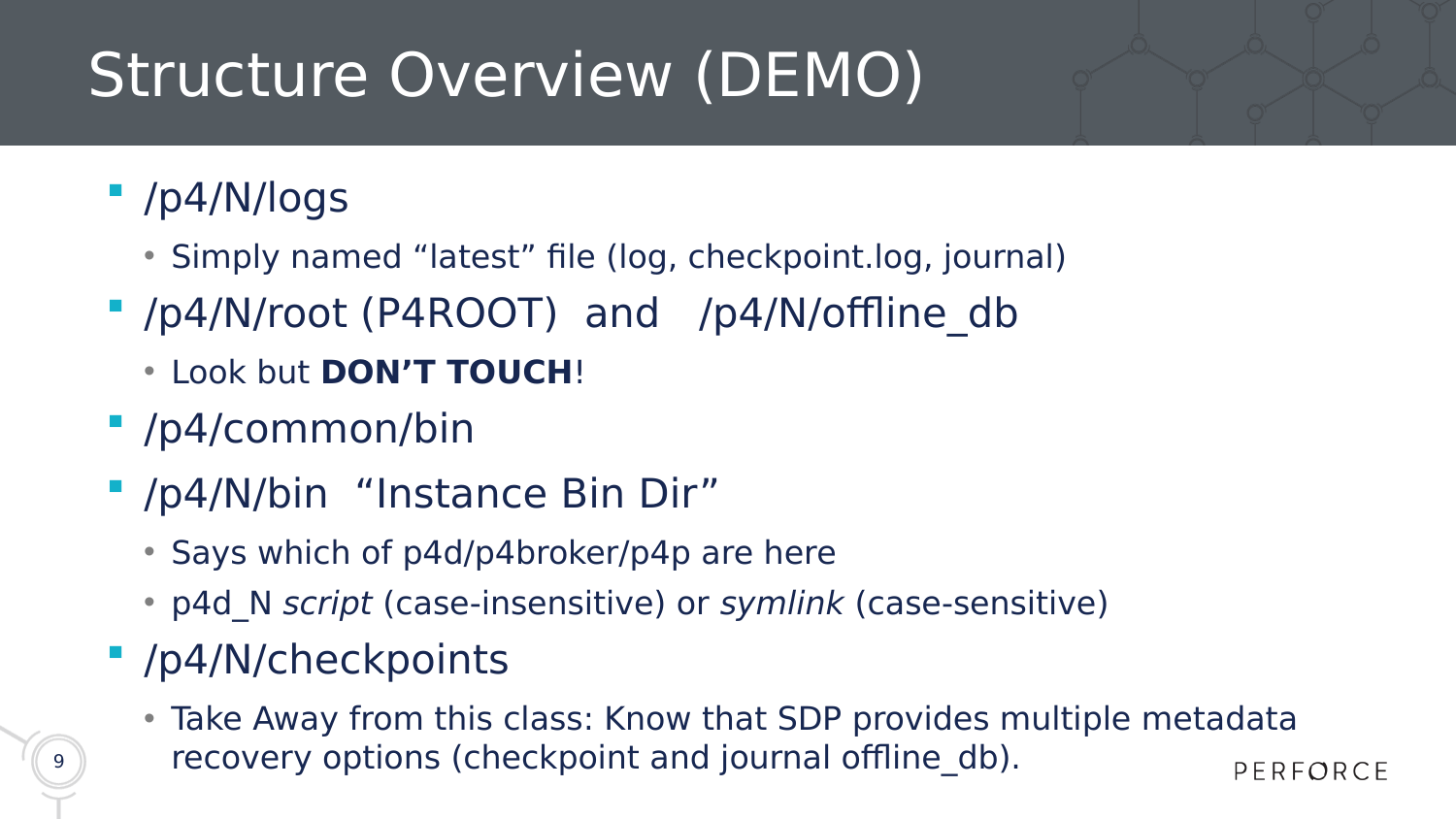

# Structure Overview (DEMO)
/p4/N/logs
Simply named “latest” file (log, checkpoint.log, journal)
/p4/N/root (P4ROOT)  and   /p4/N/offline_db
Look but DON’T TOUCH!
/p4/common/bin
/p4/N/bin  “Instance Bin Dir”
Says which of p4d/p4broker/p4p are here
p4d_N script (case-insensitive) or symlink (case-sensitive)
/p4/N/checkpoints
Take Away from this class: Know that SDP provides multiple metadata recovery options (checkpoint and journal offline_db).